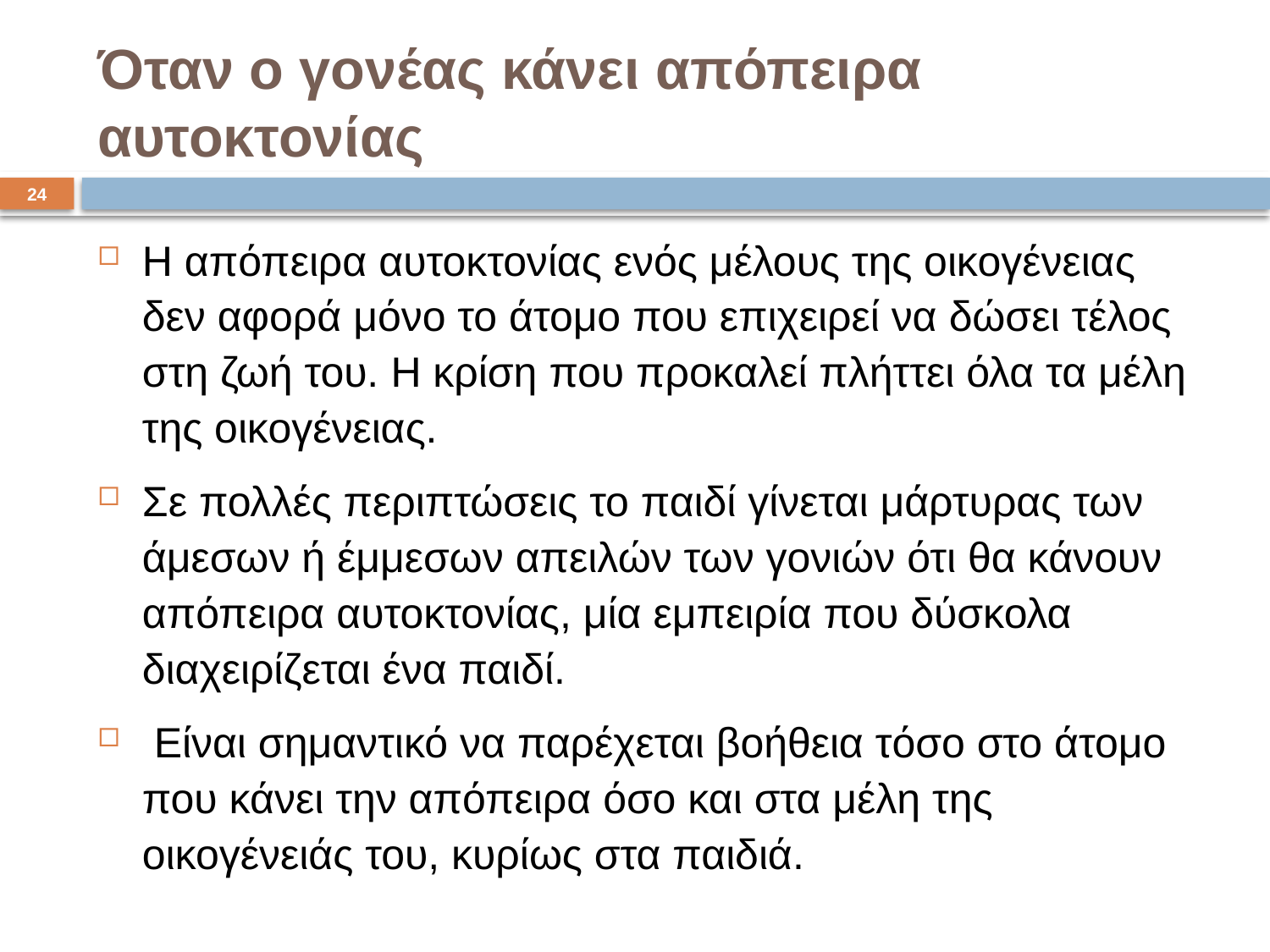

# Όταν ο γονέας κάνει απόπειρα αυτοκτονίας
24
Η απόπειρα αυτοκτονίας ενός μέλους της οικογένειας δεν αφορά μόνο το άτομο που επιχειρεί να δώσει τέλος στη ζωή του. Η κρίση που προκαλεί πλήττει όλα τα μέλη της οικογένειας.
Σε πολλές περιπτώσεις το παιδί γίνεται μάρτυρας των άμεσων ή έμμεσων απειλών των γονιών ότι θα κάνουν απόπειρα αυτοκτονίας, μία εμπειρία που δύσκολα διαχειρίζεται ένα παιδί.
 Είναι σημαντικό να παρέχεται βοήθεια τόσο στο άτομο που κάνει την απόπειρα όσο και στα μέλη της οικογένειάς του, κυρίως στα παιδιά.